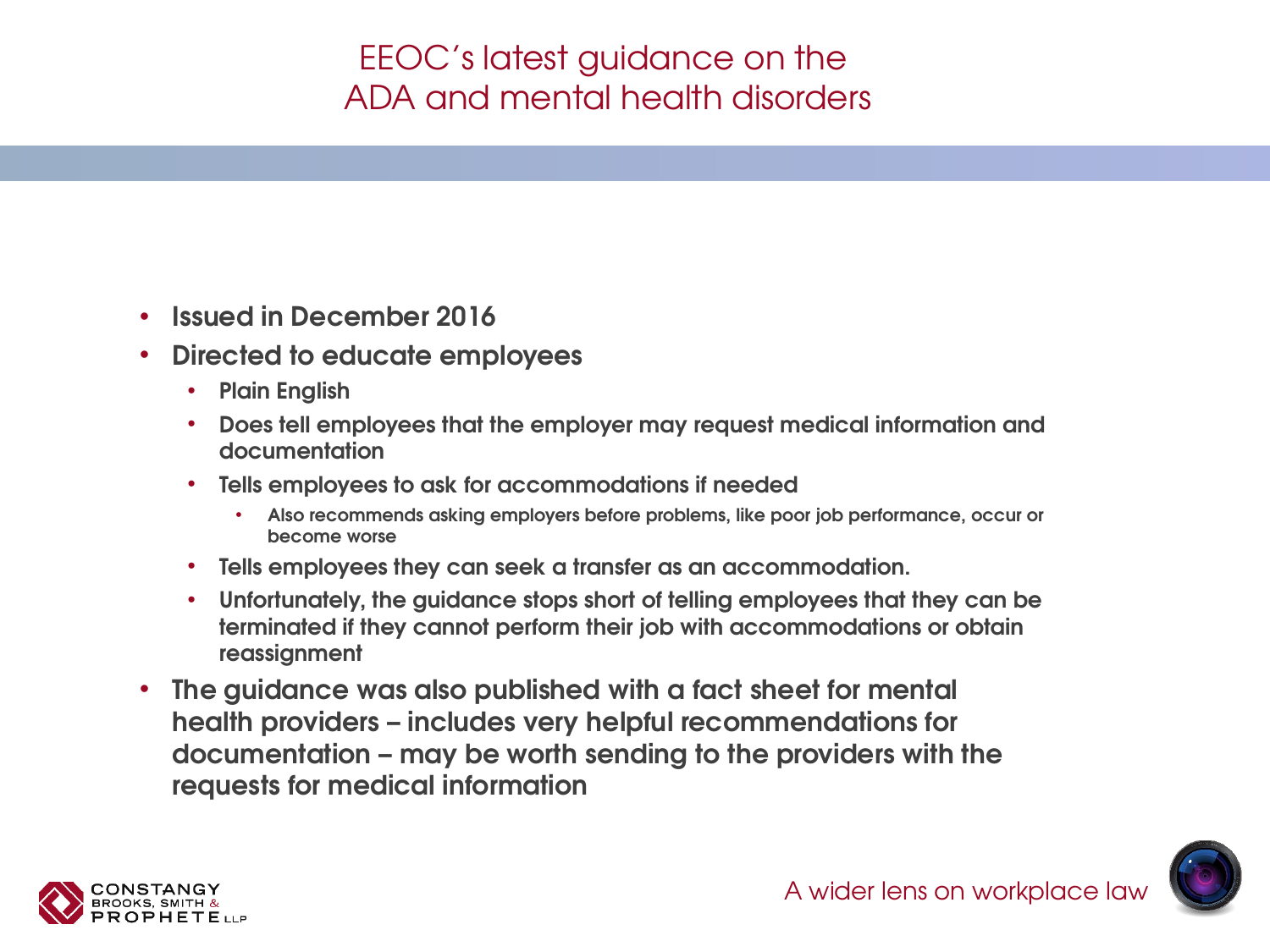

# EEOC’s latest guidance on the ADA and mental health disorders
Issued in December 2016
Directed to educate employees
Plain English
Does tell employees that the employer may request medical information and documentation
Tells employees to ask for accommodations if needed
Also recommends asking employers before problems, like poor job performance, occur or become worse
Tells employees they can seek a transfer as an accommodation.
Unfortunately, the guidance stops short of telling employees that they can be terminated if they cannot perform their job with accommodations or obtain reassignment
The guidance was also published with a fact sheet for mental health providers – includes very helpful recommendations for documentation – may be worth sending to the providers with the requests for medical information